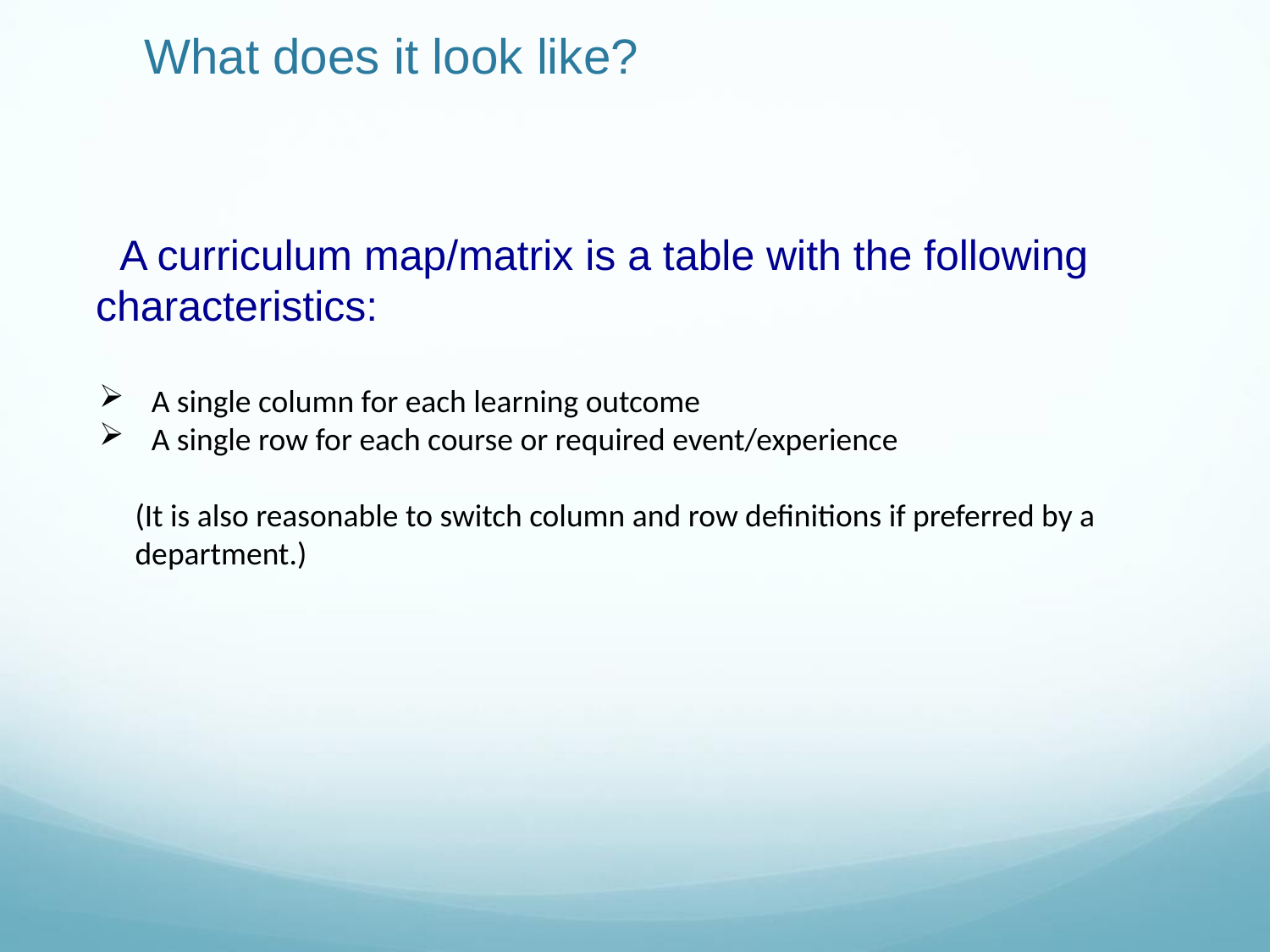

# What does it look like?

  A curriculum map/matrix is a table with the following characteristics:

 A single column for each learning outcome
 A single row for each course or required event/experience

(It is also reasonable to switch column and row definitions if preferred by a department.)